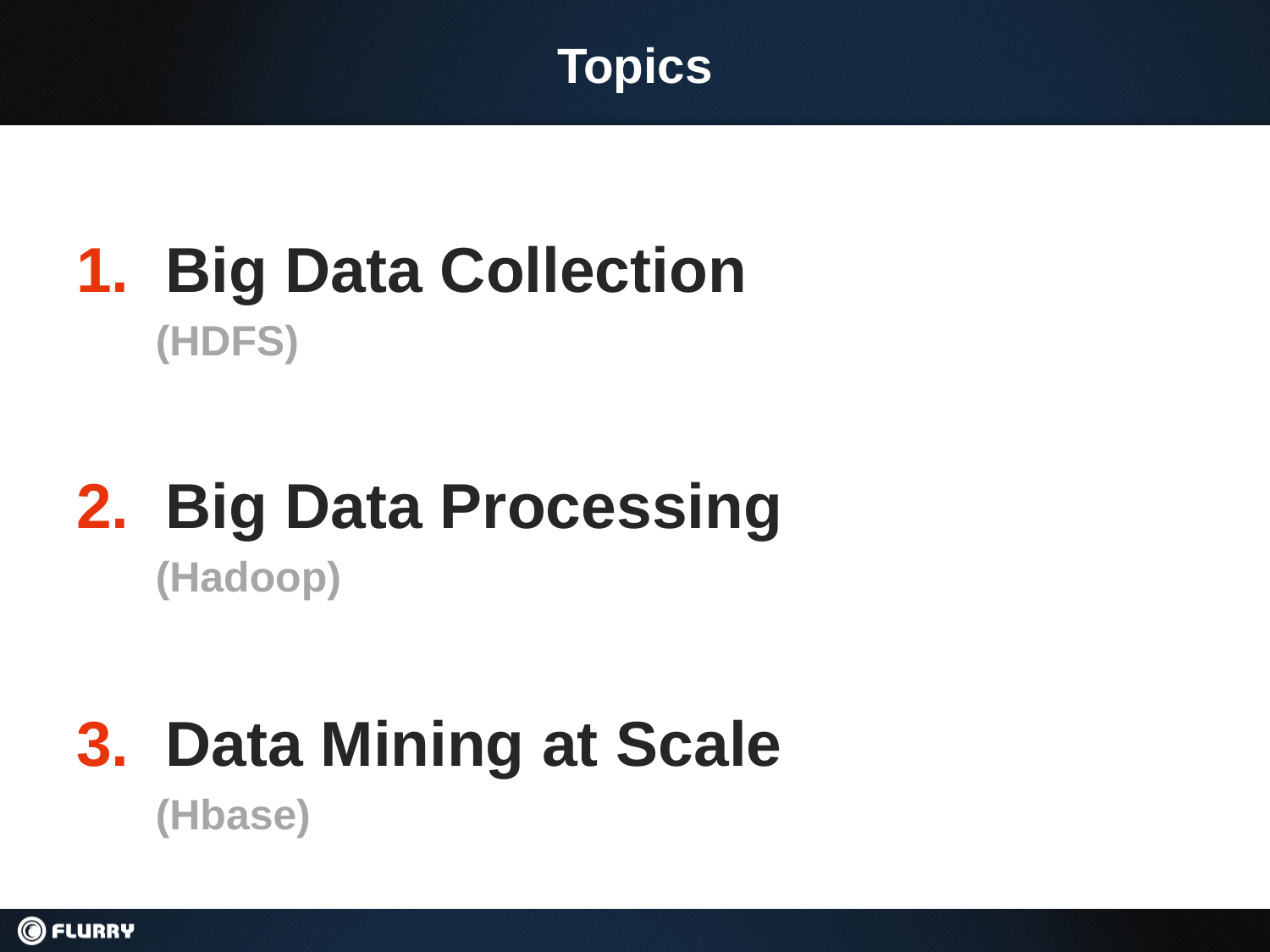

# Topics
 Big Data Collection
(HDFS)

 Big Data Processing
(Hadoop)

 Data Mining at Scale
(Hbase)